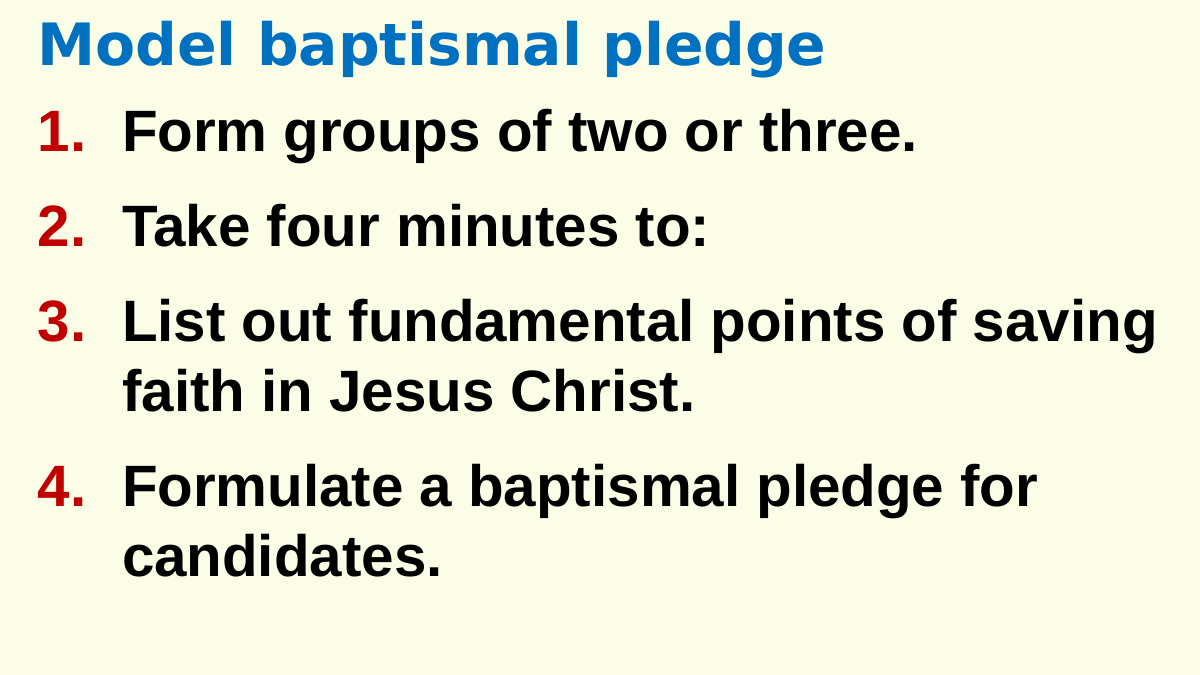

Model baptismal pledge
Form groups of two or three.
Take four minutes to:
List out fundamental points of saving faith in Jesus Christ.
Formulate a baptismal pledge for candidates.